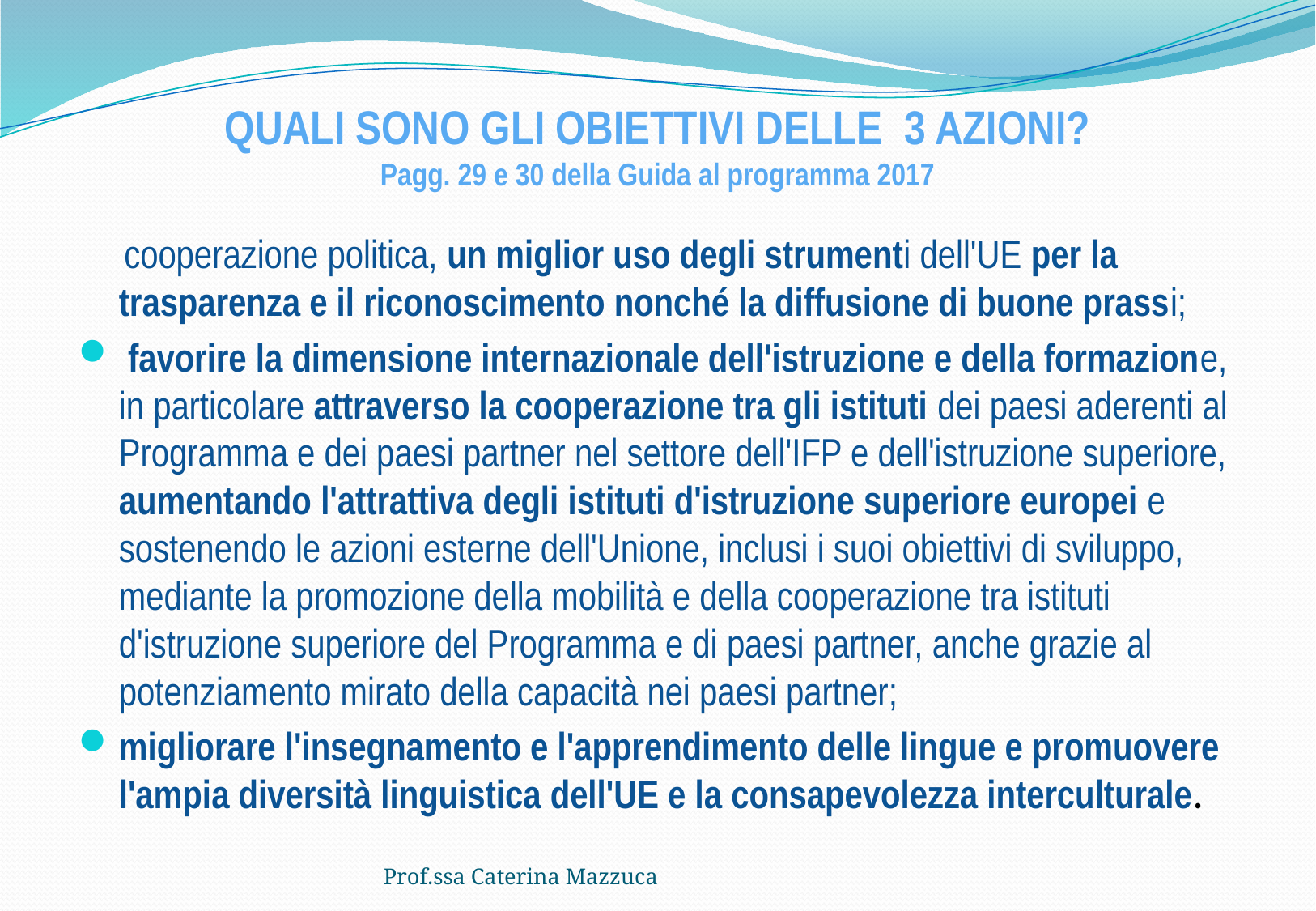

# QUALI SONO GLI OBIETTIVI DELLE  3 AZIONI? Pagg. 29 e 30 della Guida al programma 2017
       cooperazione politica, un miglior uso degli strumenti dell'UE per la trasparenza e il riconoscimento nonché la diffusione di buone prassi;
 favorire la dimensione internazionale dell'istruzione e della formazione, in particolare attraverso la cooperazione tra gli istituti dei paesi aderenti al Programma e dei paesi partner nel settore dell'IFP e dell'istruzione superiore, aumentando l'attrattiva degli istituti d'istruzione superiore europei e sostenendo le azioni esterne dell'Unione, inclusi i suoi obiettivi di sviluppo, mediante la promozione della mobilità e della cooperazione tra istituti d'istruzione superiore del Programma e di paesi partner, anche grazie al potenziamento mirato della capacità nei paesi partner;
migliorare l'insegnamento e l'apprendimento delle lingue e promuovere l'ampia diversità linguistica dell'UE e la consapevolezza interculturale.

Prof.ssa Caterina Mazzuca